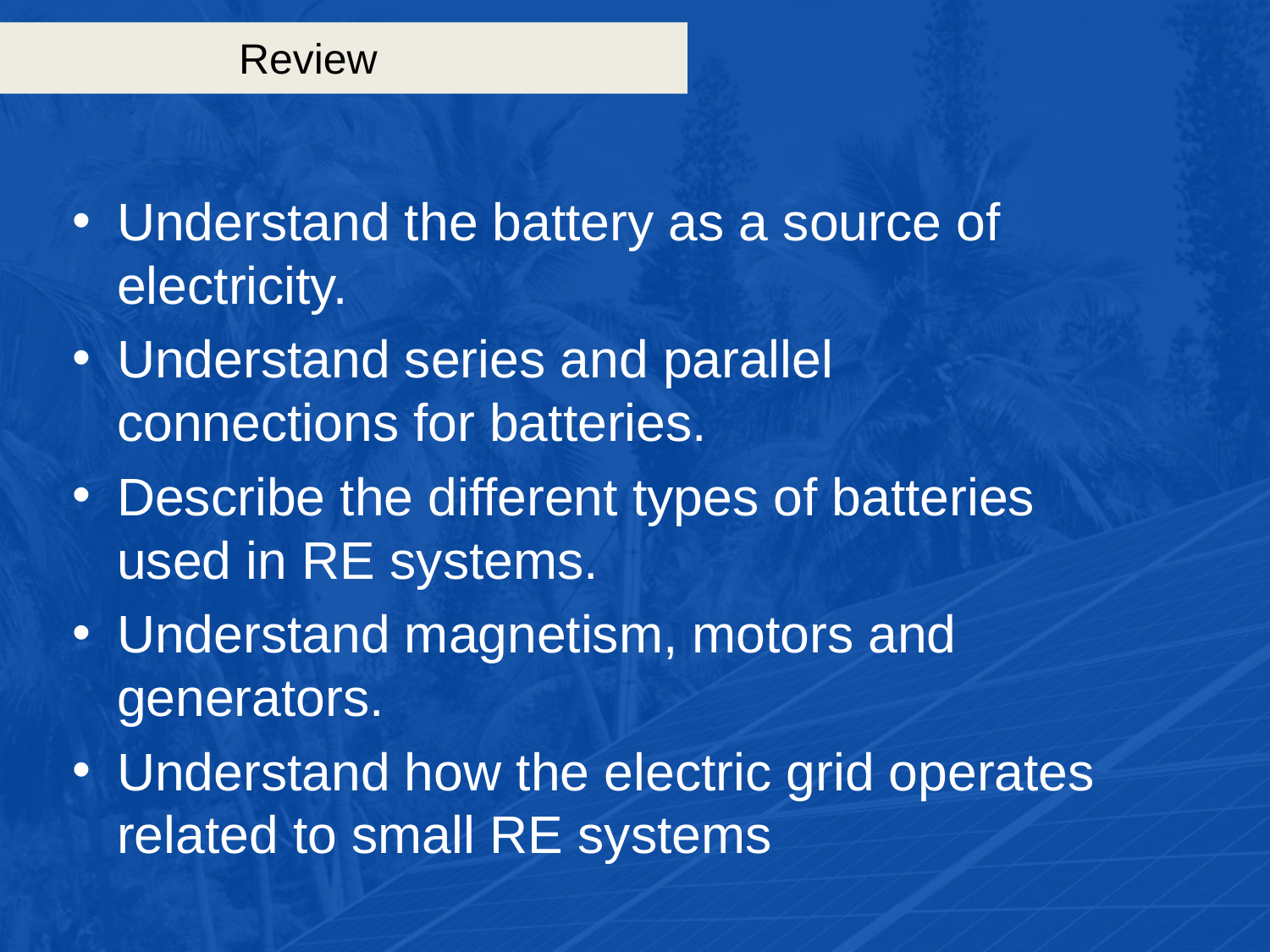

# Review
Understand the battery as a source of electricity.
Understand series and parallel connections for batteries.
Describe the different types of batteries used in RE systems.
Understand magnetism, motors and generators.
Understand how the electric grid operates related to small RE systems